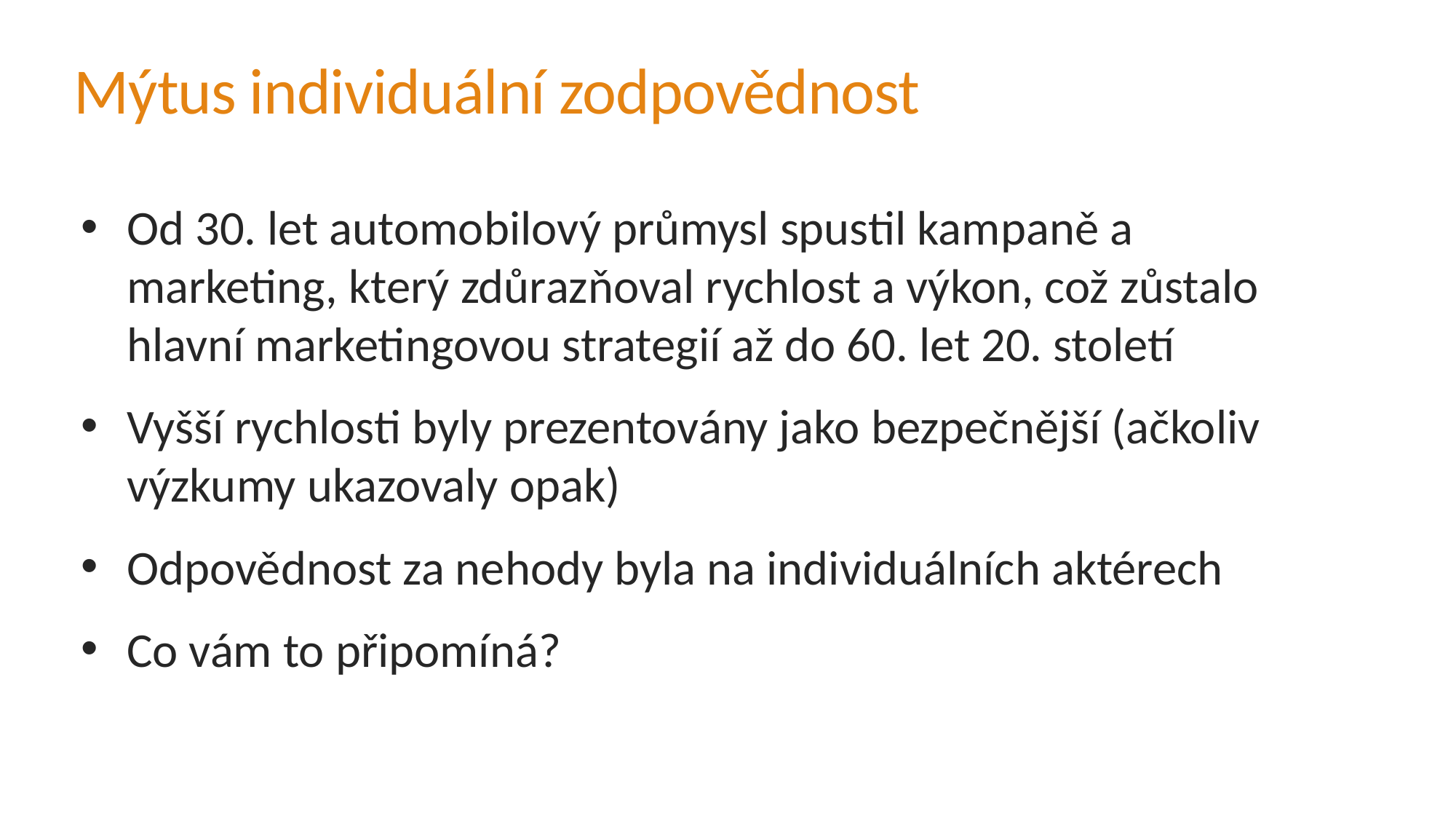

# Mýtus individuální zodpovědnost
Od 30. let automobilový průmysl spustil kampaně a marketing, který zdůrazňoval rychlost a výkon, což zůstalo hlavní marketingovou strategií až do 60. let 20. století

Vyšší rychlosti byly prezentovány jako bezpečnější (ačkoliv výzkumy ukazovaly opak)

Odpovědnost za nehody byla na individuálních aktérech

Co vám to připomíná?